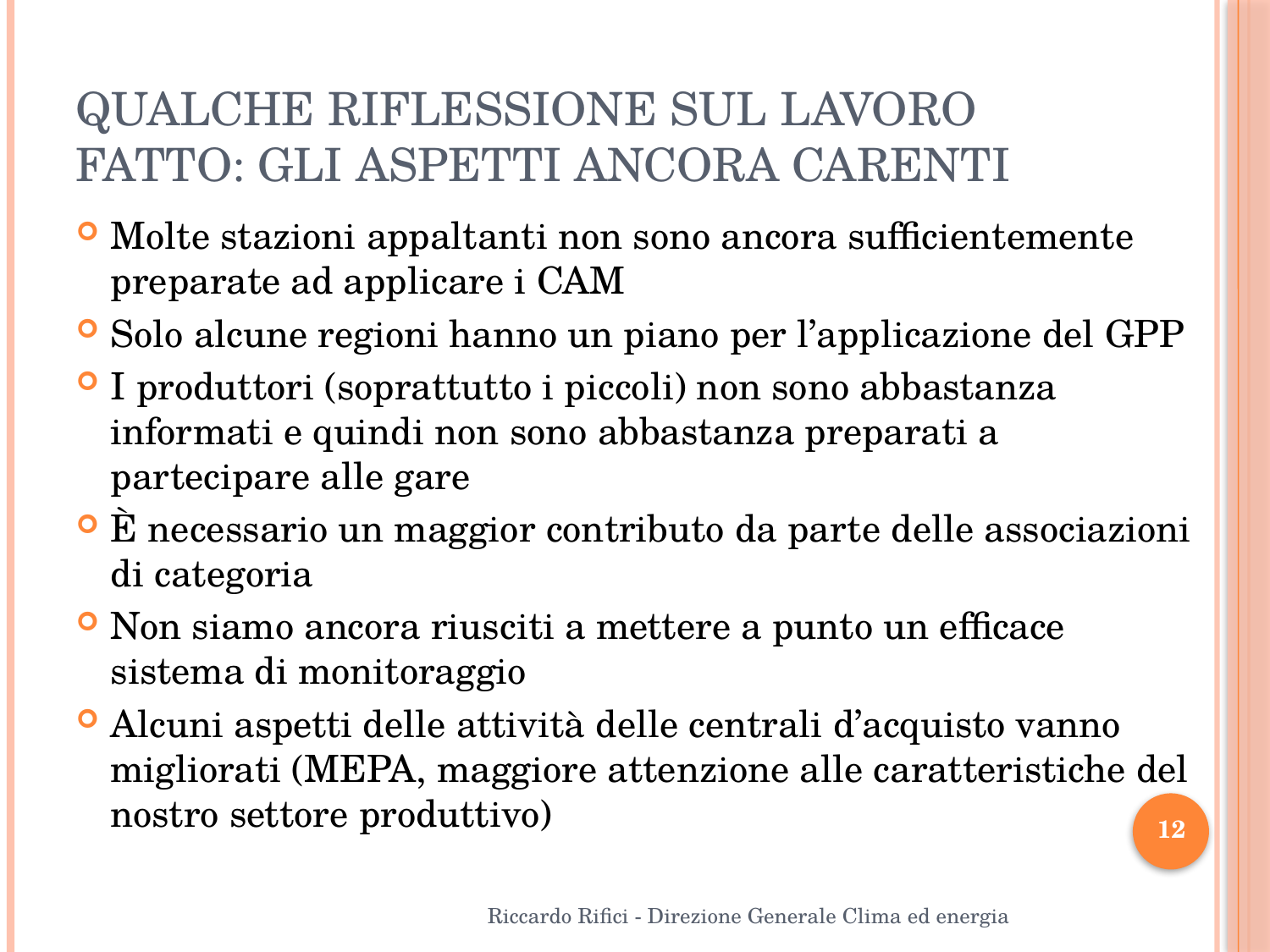

# Qualche riflessione sul lavoro fatto: gli aspetti ancora carenti
Molte stazioni appaltanti non sono ancora sufficientemente preparate ad applicare i CAM
Solo alcune regioni hanno un piano per l’applicazione del GPP
I produttori (soprattutto i piccoli) non sono abbastanza informati e quindi non sono abbastanza preparati a partecipare alle gare
È necessario un maggior contributo da parte delle associazioni di categoria
Non siamo ancora riusciti a mettere a punto un efficace sistema di monitoraggio
Alcuni aspetti delle attività delle centrali d’acquisto vanno migliorati (MEPA, maggiore attenzione alle caratteristiche del nostro settore produttivo)
12
Riccardo Rifici - Direzione Generale Clima ed energia